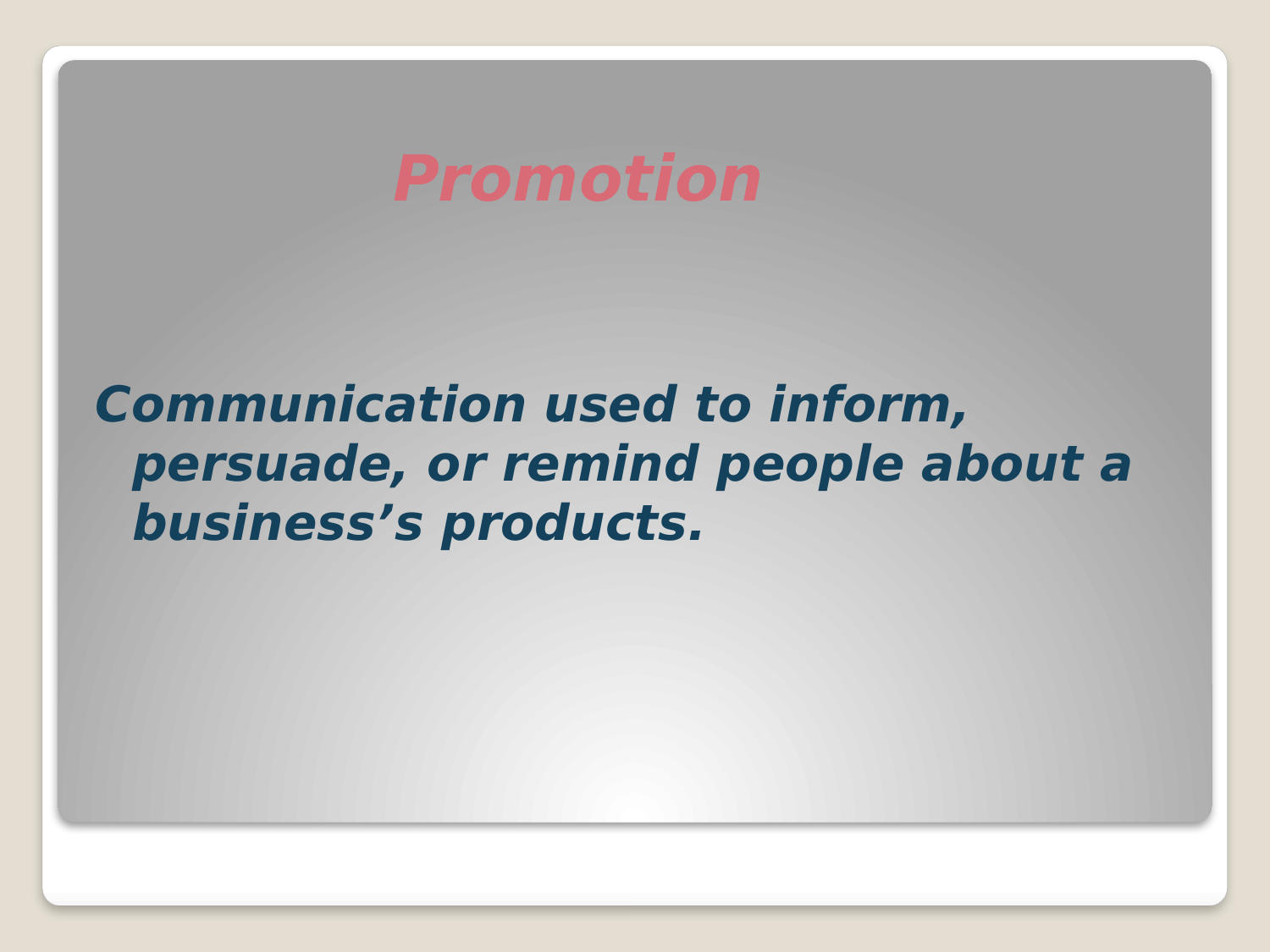

# Promotion
Communication used to inform, persuade, or remind people about a business’s products.